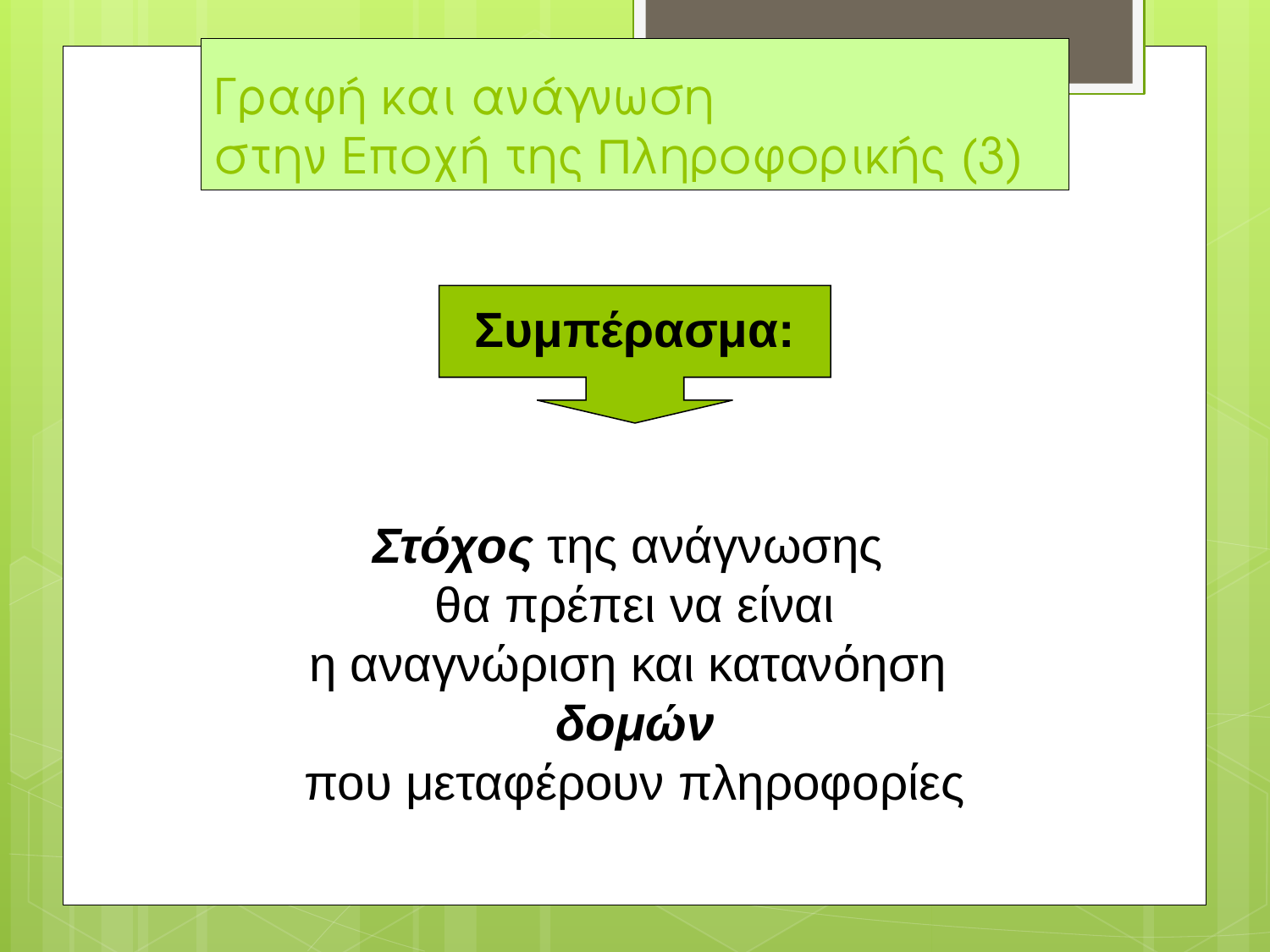

68

# Γραφή και ανάγνωση στην Εποχή της Πληροφορικής (3)

Συμπέρασμα:
Στόχος της ανάγνωσης
θα πρέπει να είναι
η αναγνώριση και κατανόηση
δομών
που μεταφέρουν πληροφορίες